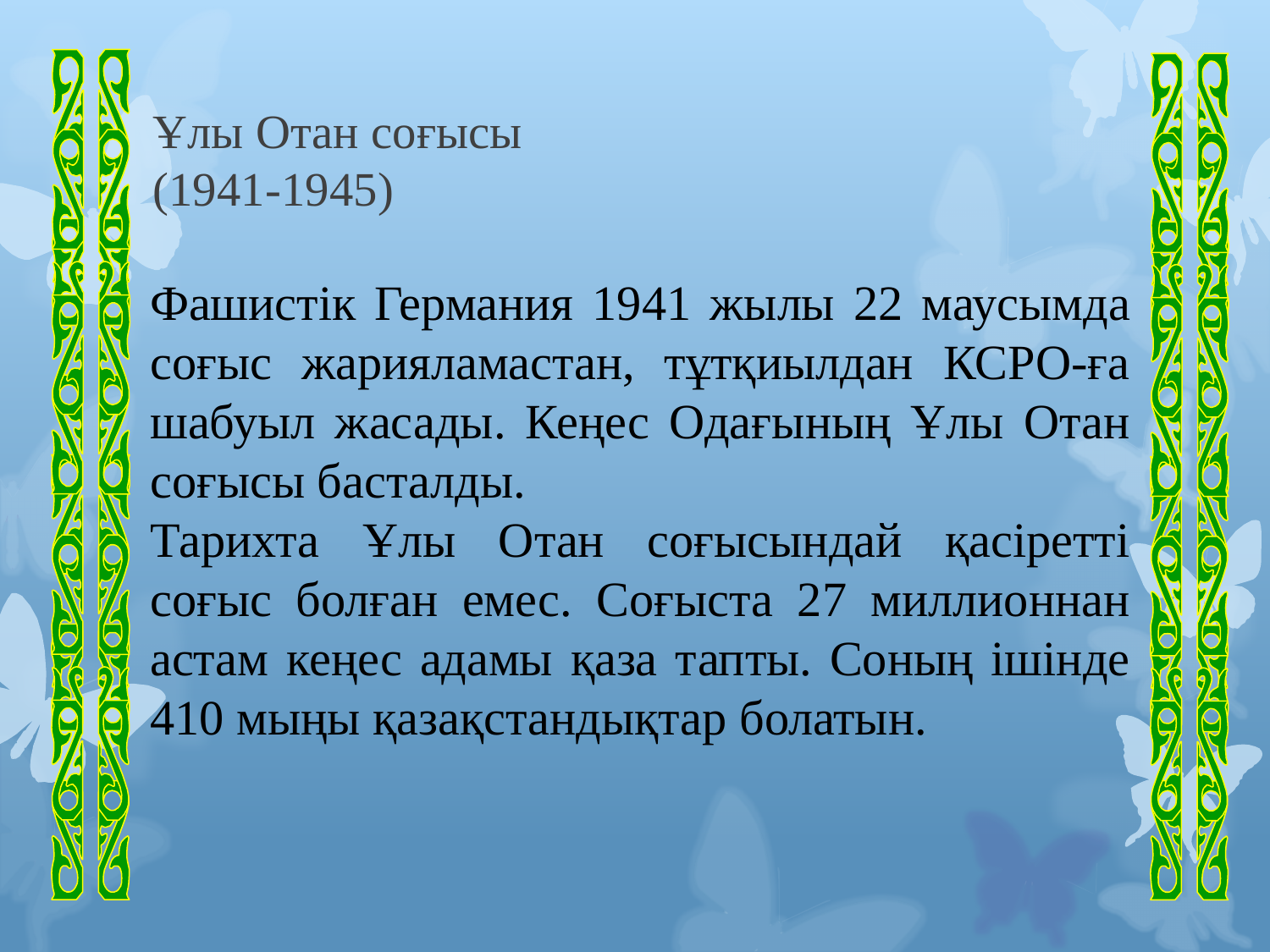

# Ұлы Отан соғысы (1941-1945)
Фашистік Германия 1941 жылы 22 маусымда соғыс жарияламастан, тұтқиылдан КСРО-ға шабуыл жасады. Кеңес Одағының Ұлы Отан соғысы басталды.
Тарихта Ұлы Отан соғысындай қасіретті соғыс болған емес. Соғыста 27 миллионнан астам кеңес адамы қаза тапты. Соның ішінде 410 мыңы қазақстандықтар болатын.